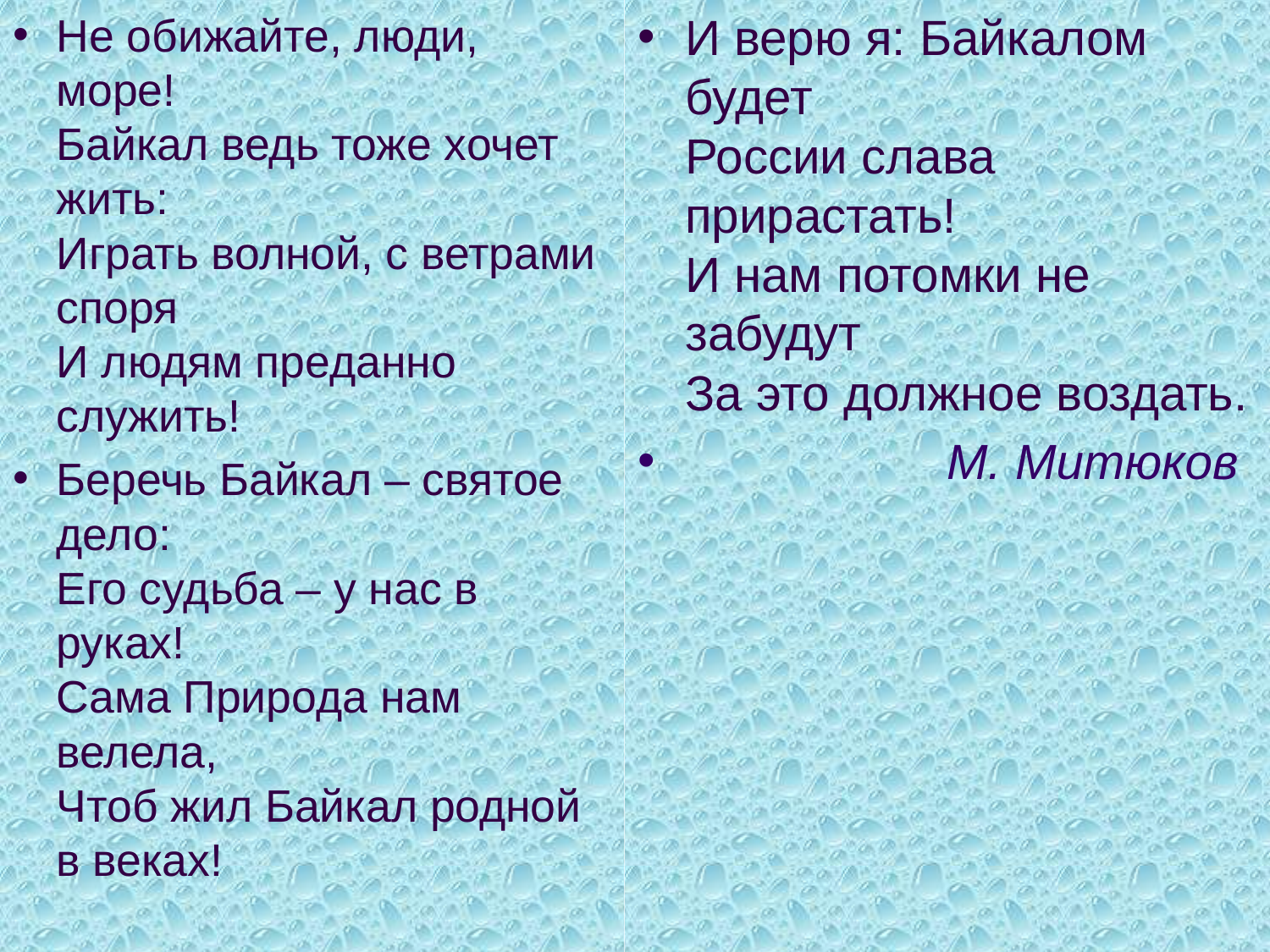

Не обижайте, люди, море! 
Байкал ведь тоже хочет жить: 
Играть волной, с ветрами споря 
И людям преданно служить!
Беречь Байкал – святое дело: 
Его судьба – у нас в руках! 
Сама Природа нам велела, 
Чтоб жил Байкал родной в веках!
И верю я: Байкалом будет 
России слава прирастать! 
И нам потомки не забудут 
За это должное воздать.
                   М. Митюков

#